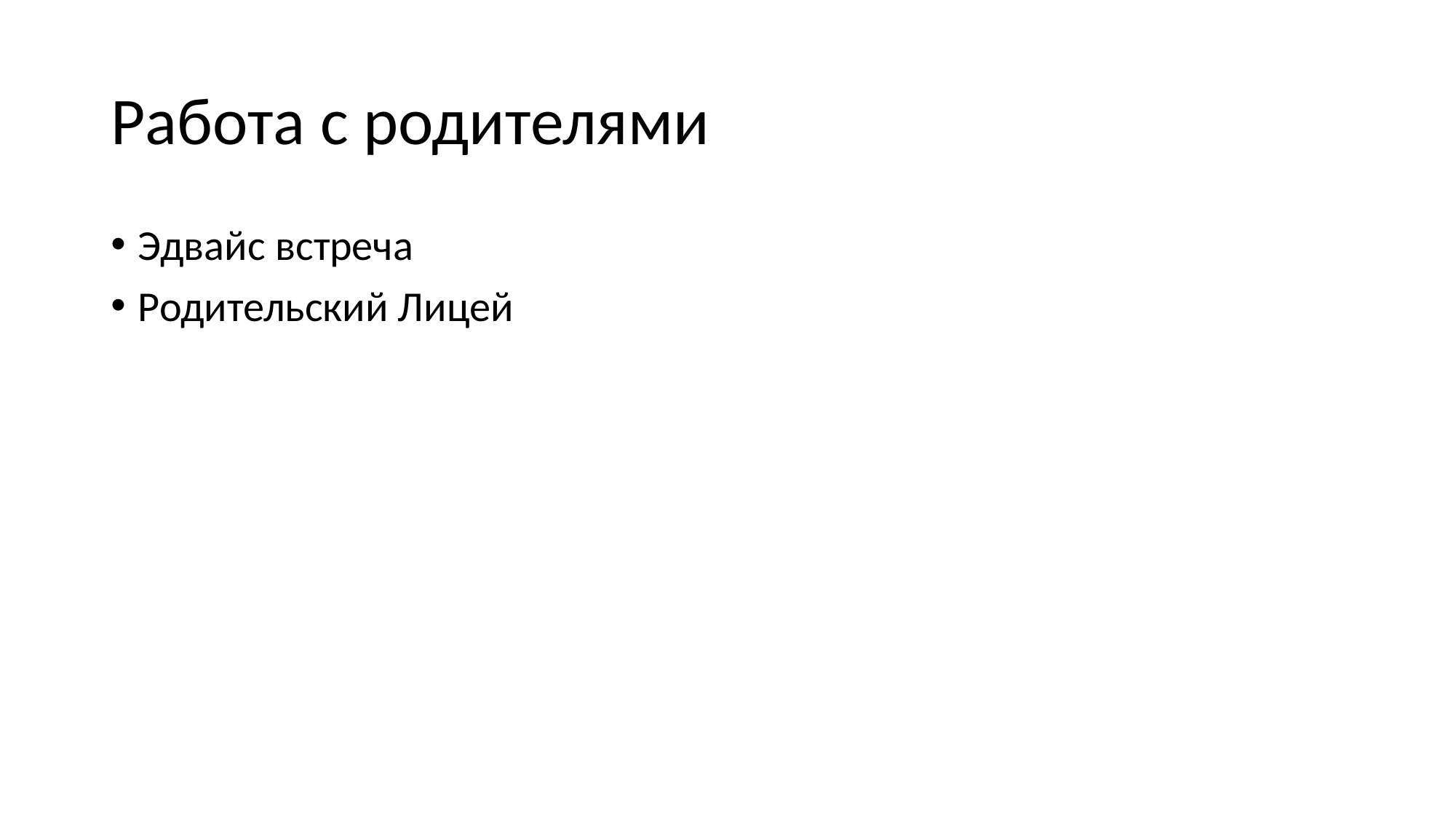

# Работа с родителями
Эдвайс встреча
Родительский Лицей